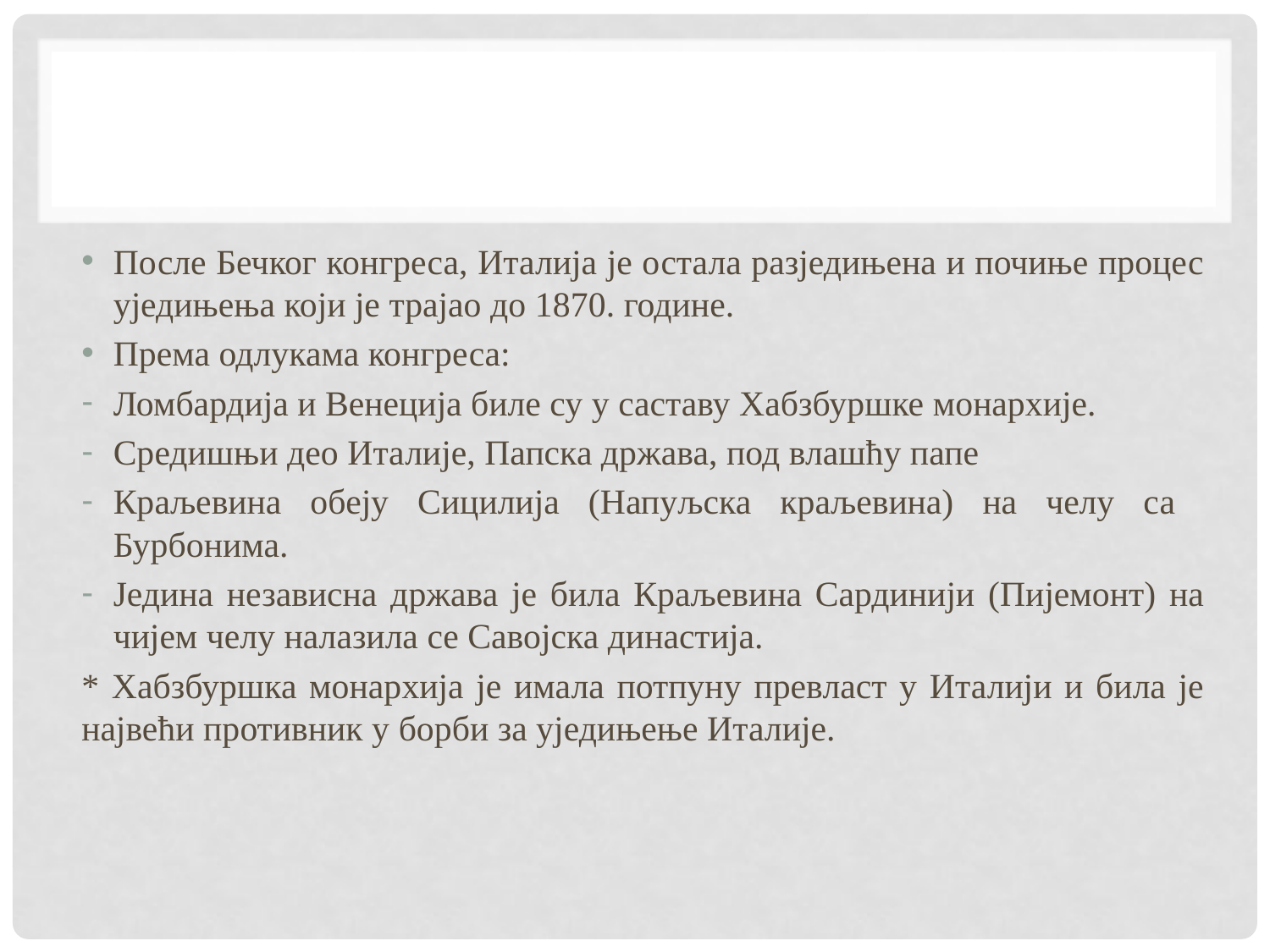

После Бечког конгреса, Италија је остала разједињена и почиње процес уједињења који је трајао до 1870. године.
Према одлукама конгреса:
Ломбардија и Венеција биле су у саставу Хабзбуршке монархије.
Средишњи део Италије, Папска држава, под влашћу папе
Краљевина обеју Сицилија (Напуљска краљевина) на челу са  Бурбонима.
Једина независна држава је била Краљевина Сардинији (Пијемонт) на чијем челу налазила се Савојска династија.
* Хабзбуршка монархија је имала потпуну превласт у Италији и била је највећи противник у борби за уједињење Италије.